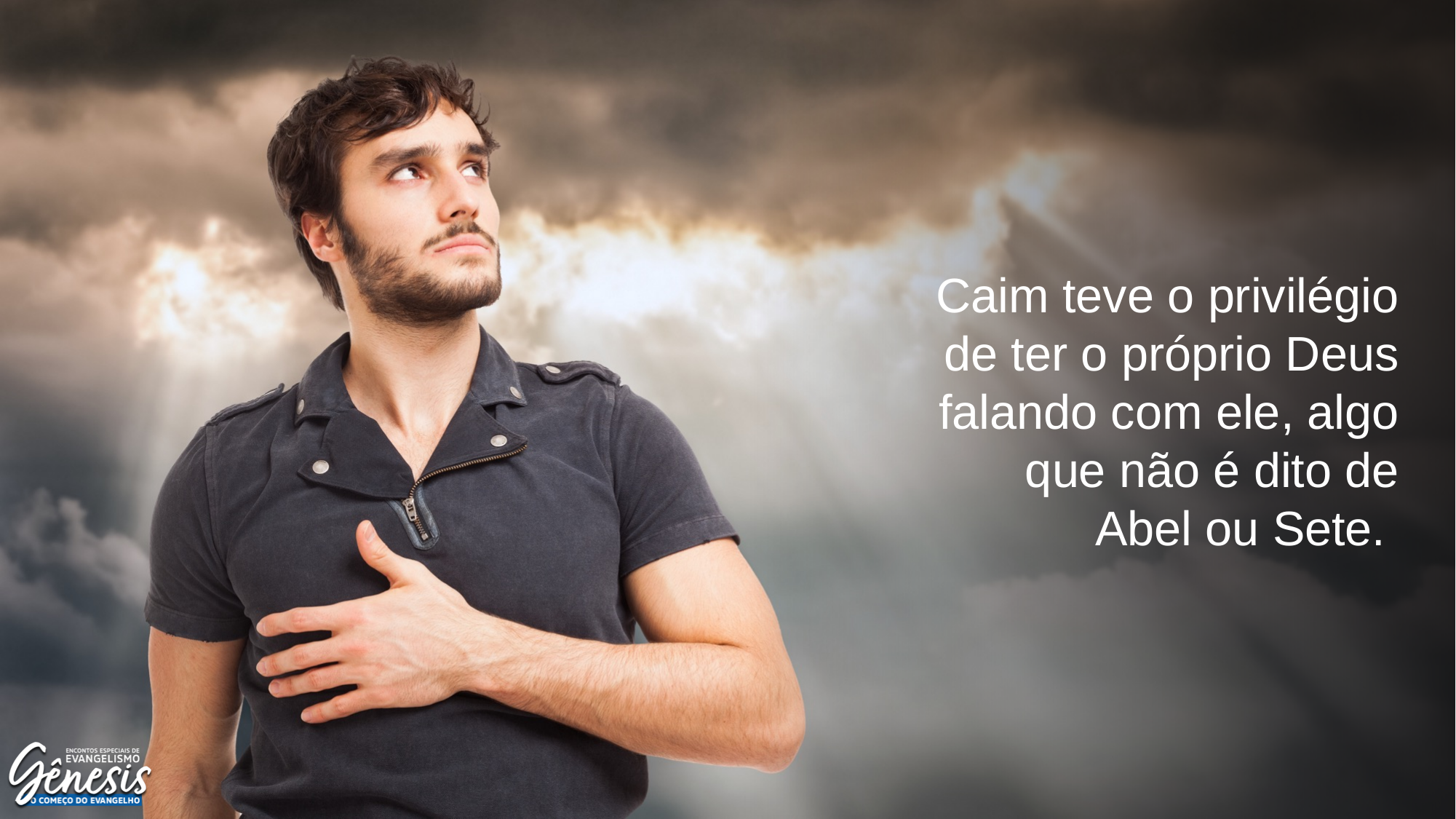

Caim teve o privilégio de ter o próprio Deus falando com ele, algo que não é dito de Abel ou Sete.